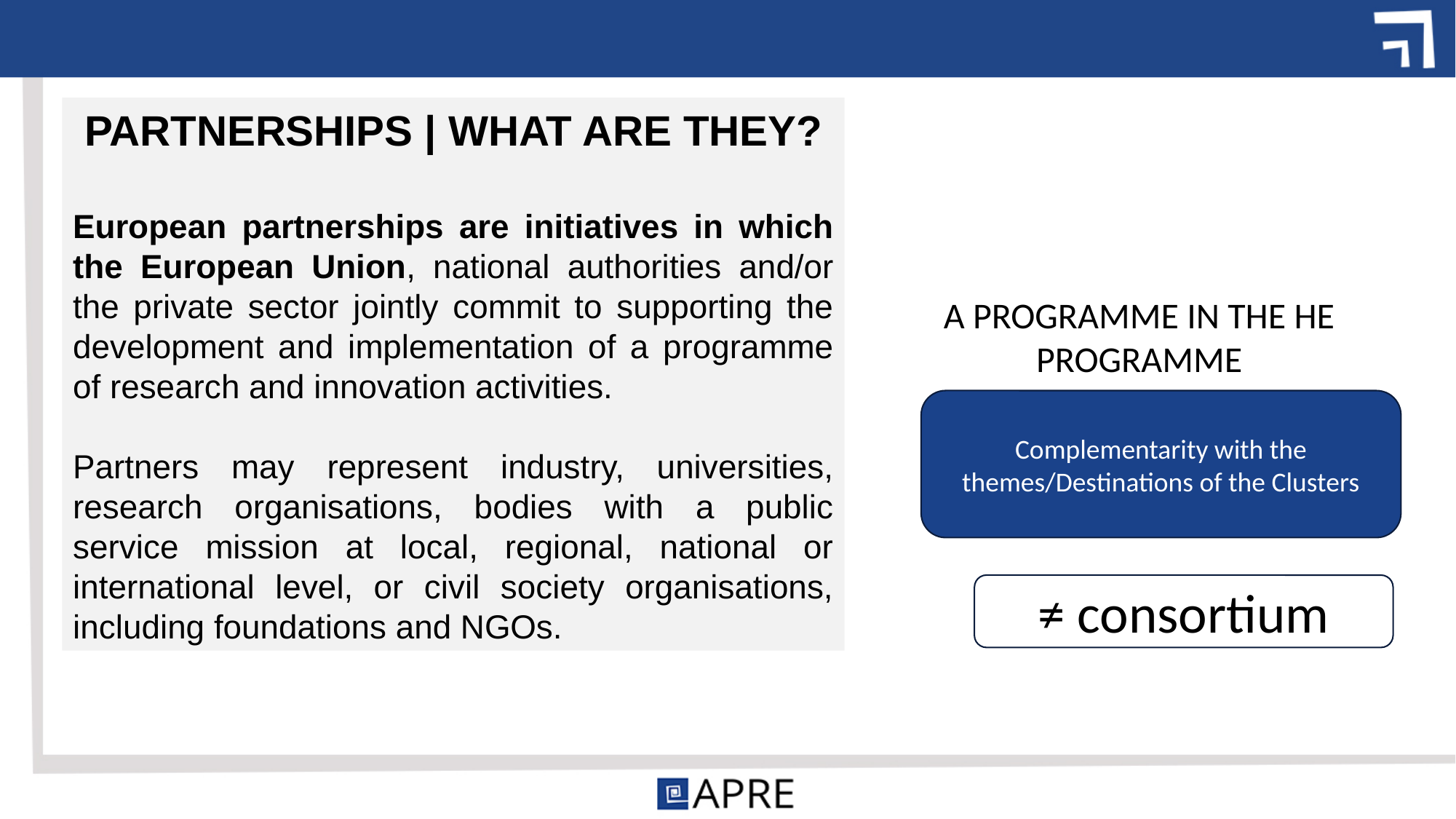

A PROGRAMME IN THE HE PROGRAMME
PARTNERSHIPS | WHAT ARE THEY?

European partnerships are initiatives in which the European Union, national authorities and/or the private sector jointly commit to supporting the development and implementation of a programme of research and innovation activities.

Partners may represent industry, universities, research organisations, bodies with a public service mission at local, regional, national or international level, or civil society organisations, including foundations and NGOs.
Complementarity with the themes/Destinations of the Clusters
≠ consortium